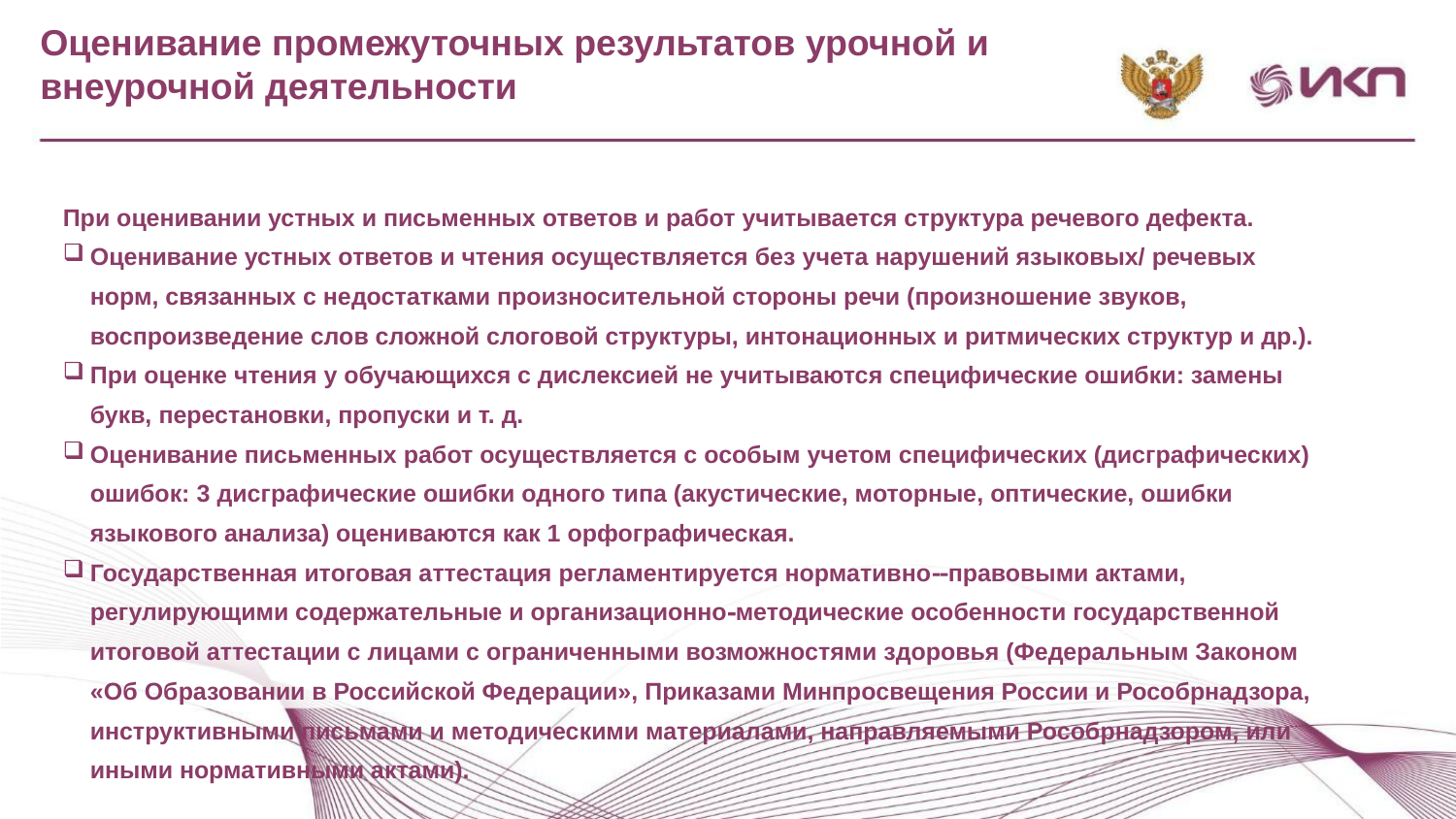

Оценивание промежуточных результатов урочной и
внеурочной деятельности
При оценивании устных и письменных ответов и работ учитывается структура речевого дефекта.
Оценивание устных ответов и чтения осуществляется без учета нарушений языковых/ речевых норм, связанных с недостатками произносительной стороны речи (произношение звуков, воспроизведение слов сложной слоговой структуры, интонационных и ритмических структур и др.).
При оценке чтения у обучающихся с дислексией не учитываются специфические ошибки: замены букв, перестановки, пропуски и т. д.
Оценивание письменных работ осуществляется с особым учетом специфических (дисграфических) ошибок: 3 дисграфические ошибки одного типа (акустические, моторные, оптические, ошибки языкового анализа) оцениваются как 1 орфографическая.
Государственная итоговая аттестация регламентируется нормативно−−правовыми актами, регулирующими содержательные и организационно−методические особенности государственной итоговой аттестации с лицами с ограниченными возможностями здоровья (Федеральным Законом «Об Образовании в Российской Федерации», Приказами Минпросвещения России и Рособрнадзора, инструктивными письмами и методическими материалами, направляемыми Рособрнадзором, или иными нормативными актами).